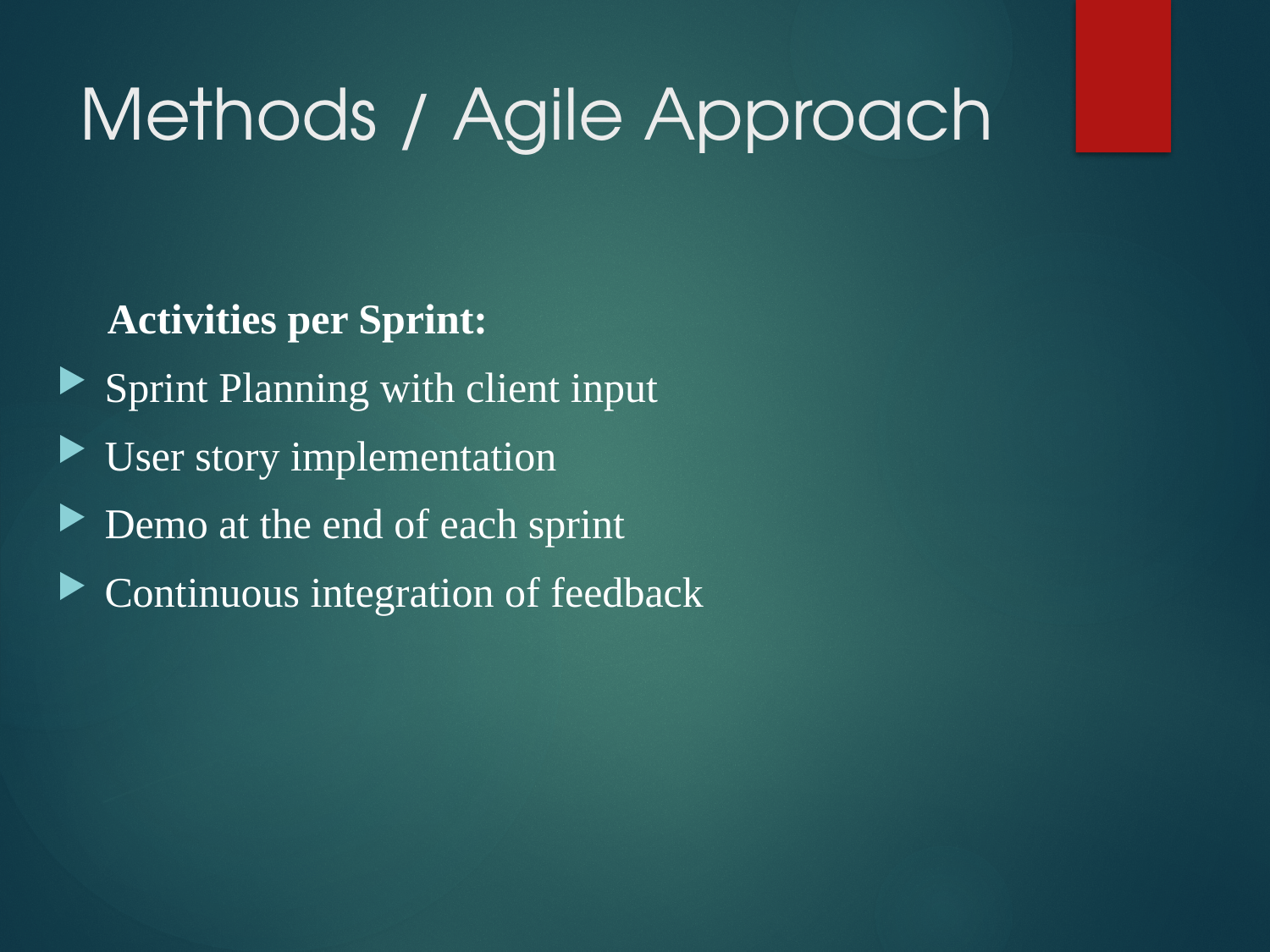

# Methods / Agile Approach
     Activities per Sprint:
Sprint Planning with client input
User story implementation
Demo at the end of each sprint
Continuous integration of feedback